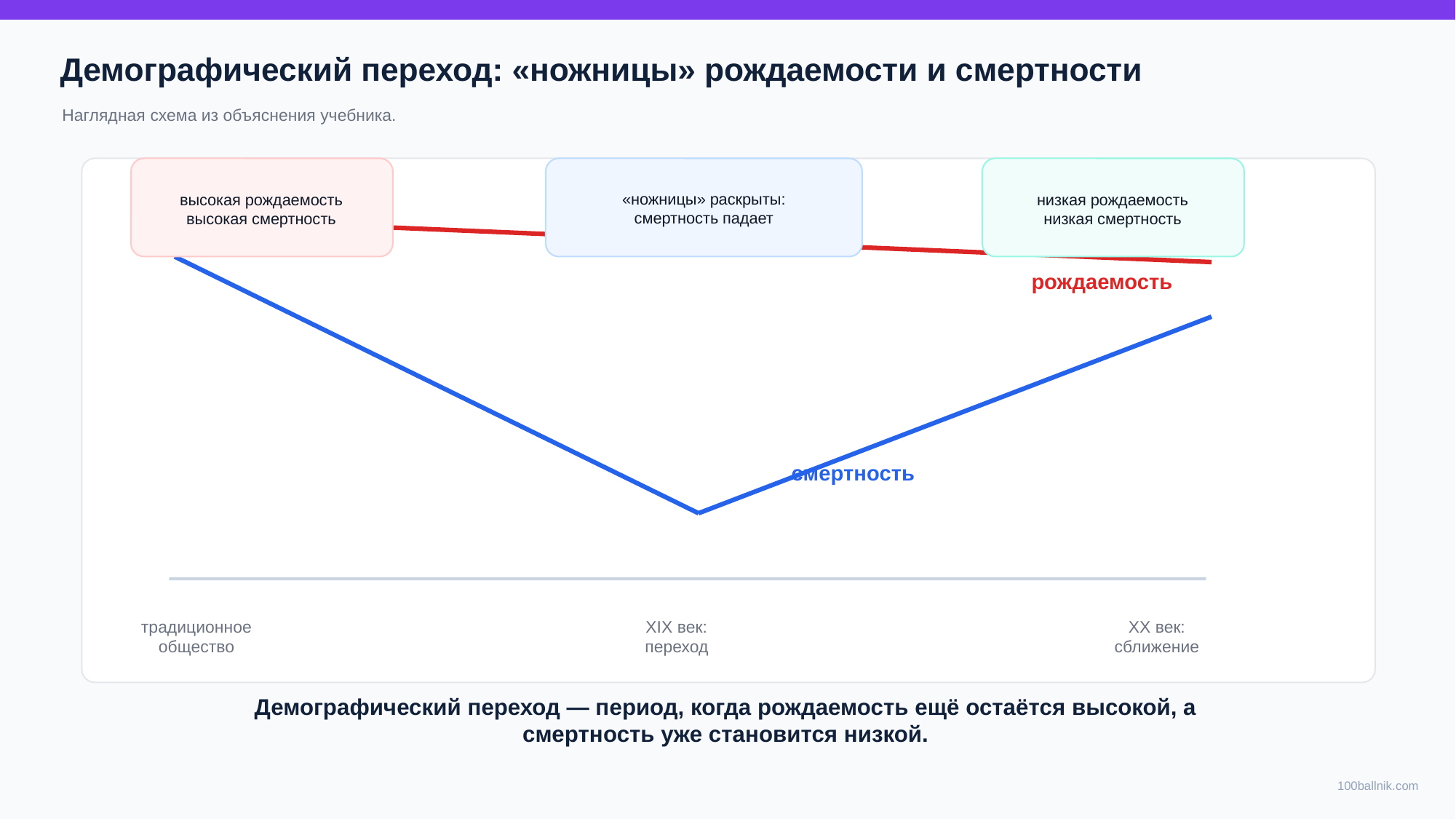

Демографический переход: «ножницы» рождаемости и смертности
Наглядная схема из объяснения учебника.

«ножницы» раскрыты:
смертность падает
высокая рождаемость
высокая смертность
низкая рождаемость
низкая смертность

рождаемость

смертность

традиционное
общество
XIX век:
переход
XX век:
сближение
Демографический переход — период, когда рождаемость ещё остаётся высокой, а смертность уже становится низкой.
100ballnik.com